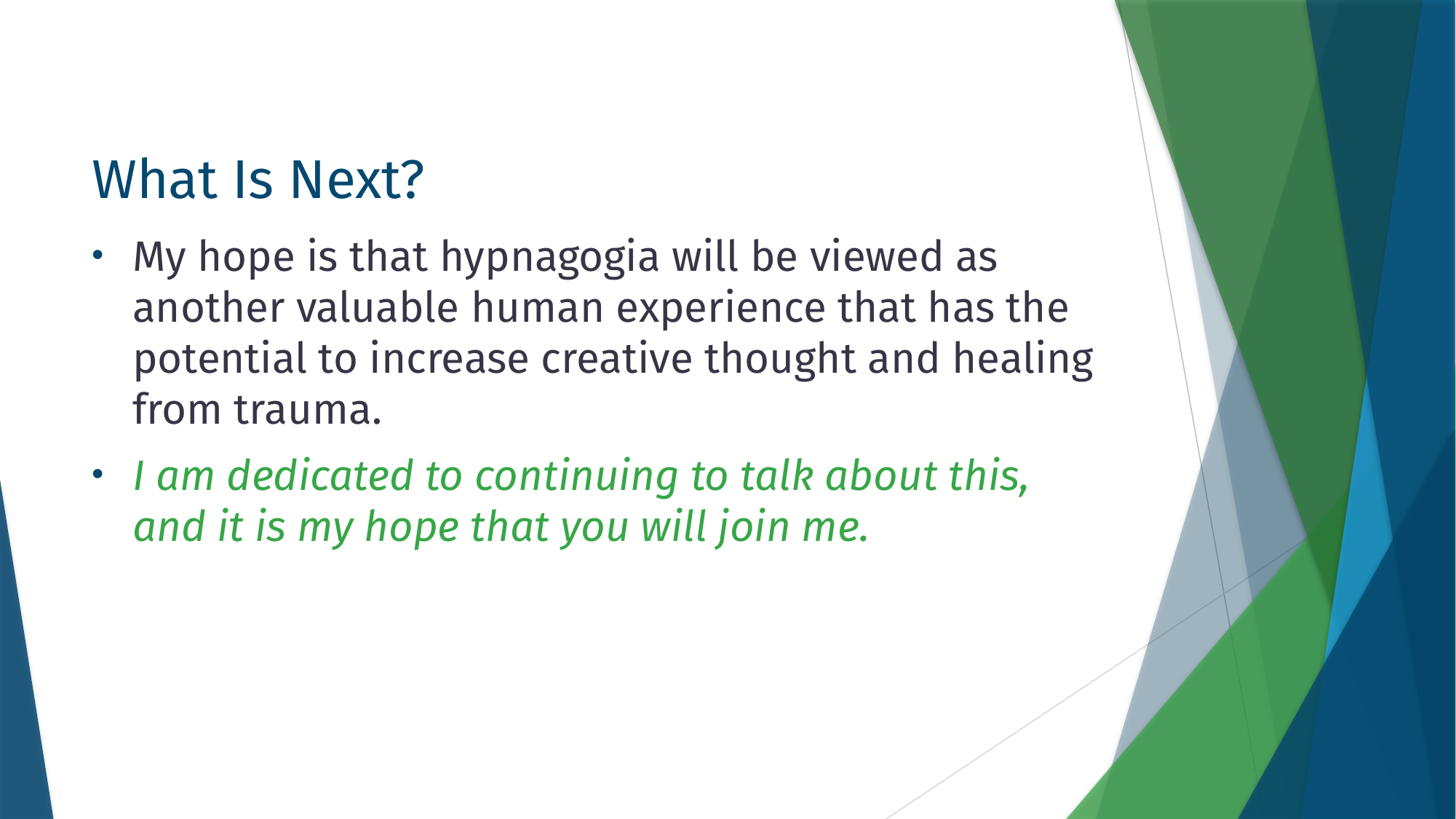

# What Is Next?
My hope is that hypnagogia will be viewed as another valuable human experience that has the potential to increase creative thought and healing from trauma.
I am dedicated to continuing to talk about this, and it is my hope that you will join me.